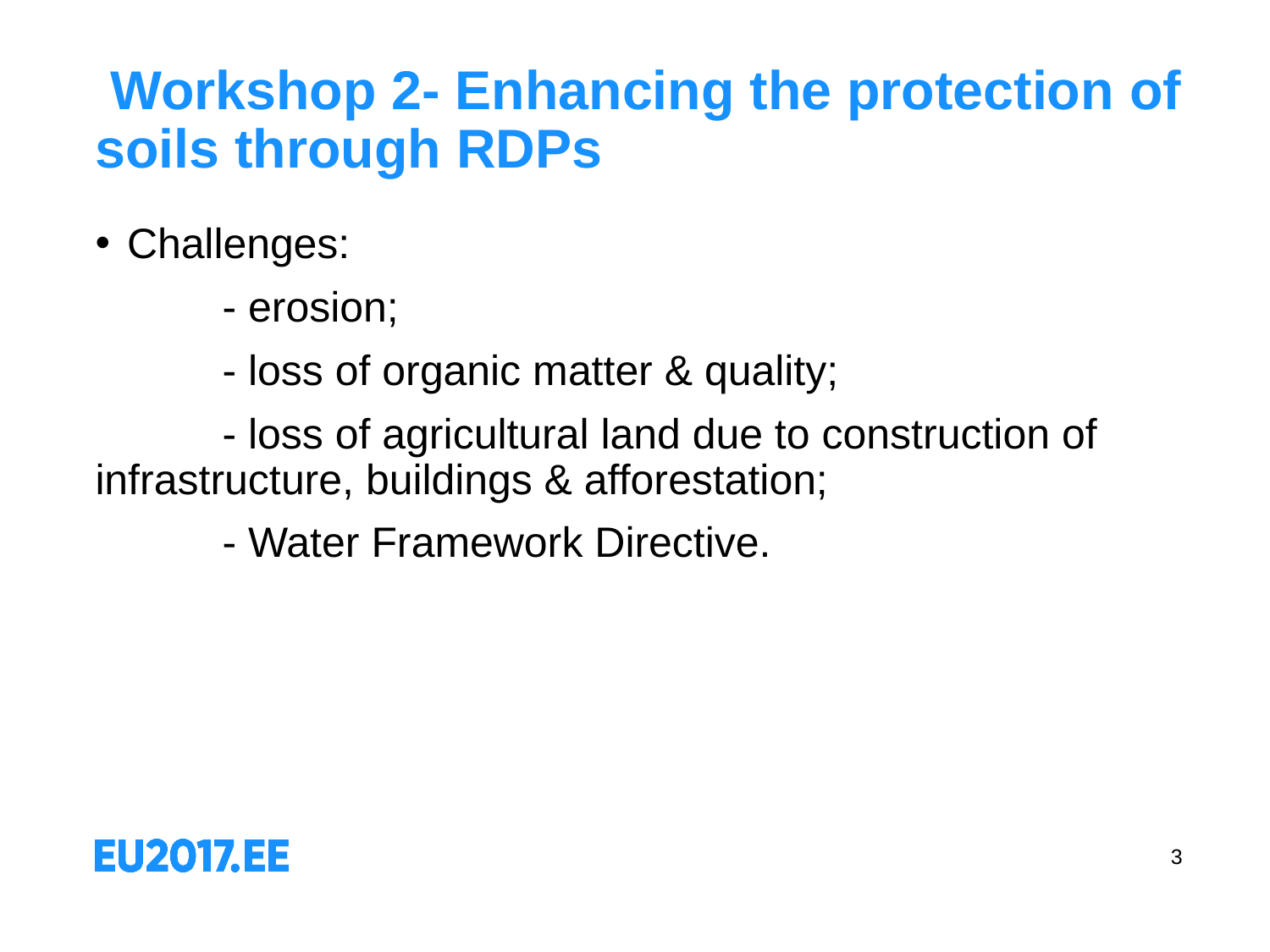

# Workshop 2- Enhancing the protection of soils through RDPs
Challenges:
	- erosion;
	- loss of organic matter & quality;
	- loss of agricultural land due to construction of 	infrastructure, buildings & afforestation;
	- Water Framework Directive.